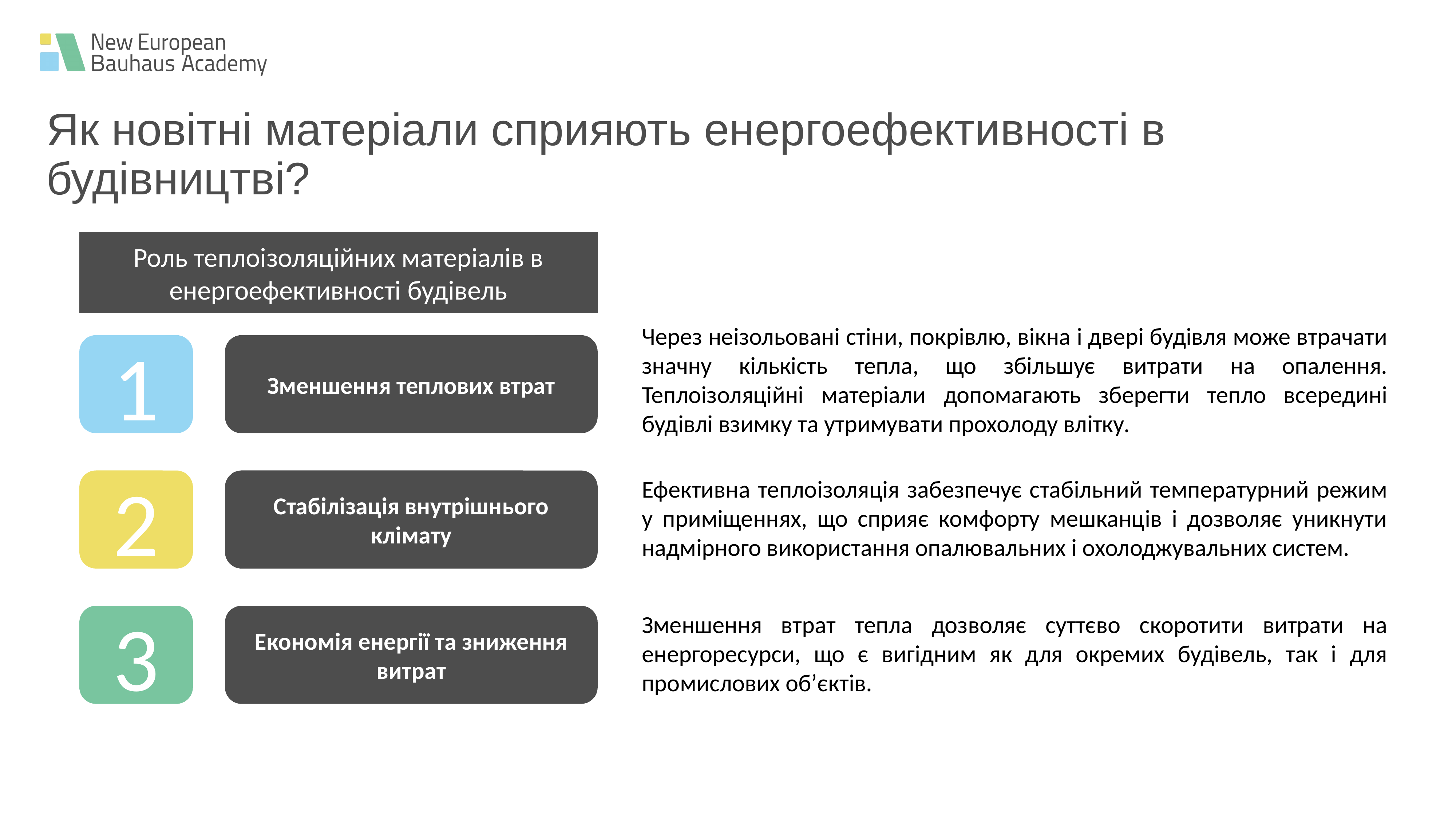

Як новітні матеріали сприяють енергоефективності в будівництві?
Роль теплоізоляційних матеріалів в енергоефективності будівель
Через неізольовані стіни, покрівлю, вікна і двері будівля може втрачати значну кількість тепла, що збільшує витрати на опалення. Теплоізоляційні матеріали допомагають зберегти тепло всередині будівлі взимку та утримувати прохолоду влітку.
Зменшення теплових втрат
1
Стабілізація внутрішнього клімату
2
Економія енергії та зниження витрат
3
Ефективна теплоізоляція забезпечує стабільний температурний режим у приміщеннях, що сприяє комфорту мешканців і дозволяє уникнути надмірного використання опалювальних і охолоджувальних систем.
Зменшення втрат тепла дозволяє суттєво скоротити витрати на енергоресурси, що є вигідним як для окремих будівель, так і для промислових об’єктів.